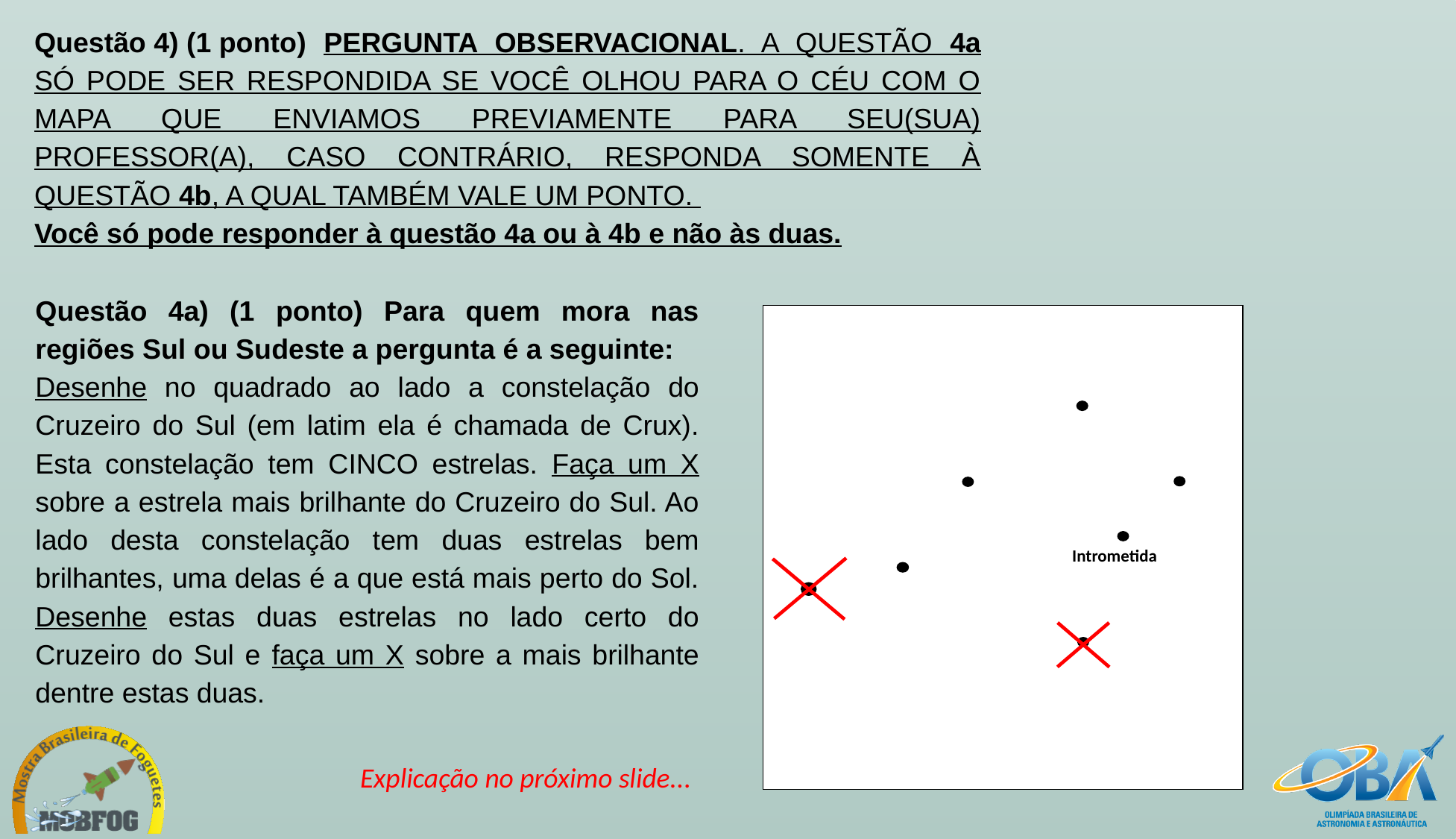

Questão 4) (1 ponto) PERGUNTA OBSERVACIONAL. A QUESTÃO 4a SÓ PODE SER RESPONDIDA SE VOCÊ OLHOU PARA O CÉU COM O MAPA QUE ENVIAMOS PREVIAMENTE PARA SEU(SUA) PROFESSOR(A), CASO CONTRÁRIO, RESPONDA SOMENTE À QUESTÃO 4b, A QUAL TAMBÉM VALE UM PONTO.
Você só pode responder à questão 4a ou à 4b e não às duas.
Questão 4a) (1 ponto) Para quem mora nas regiões Sul ou Sudeste a pergunta é a seguinte:
Desenhe no quadrado ao lado a constelação do Cruzeiro do Sul (em latim ela é chamada de Crux). Esta constelação tem CINCO estrelas. Faça um X sobre a estrela mais brilhante do Cruzeiro do Sul. Ao lado desta constelação tem duas estrelas bem brilhantes, uma delas é a que está mais perto do Sol. Desenhe estas duas estrelas no lado certo do Cruzeiro do Sul e faça um X sobre a mais brilhante dentre estas duas.

Intrometida

Explicação no próximo slide...